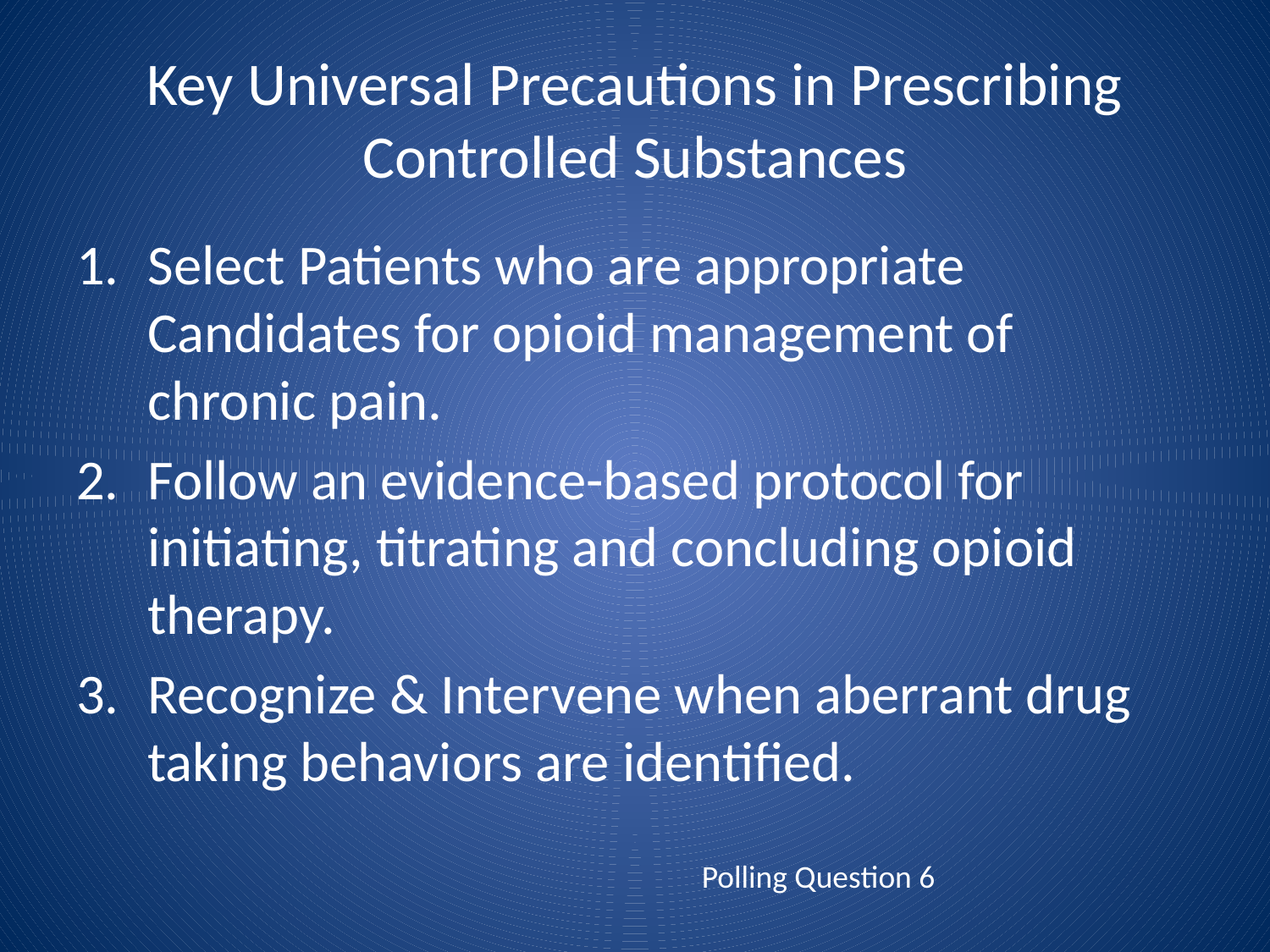

# Key Universal Precautions in Prescribing Controlled Substances
Select Patients who are appropriate Candidates for opioid management of chronic pain.
Follow an evidence-based protocol for initiating, titrating and concluding opioid therapy.
Recognize & Intervene when aberrant drug taking behaviors are identified.
Polling Question 6